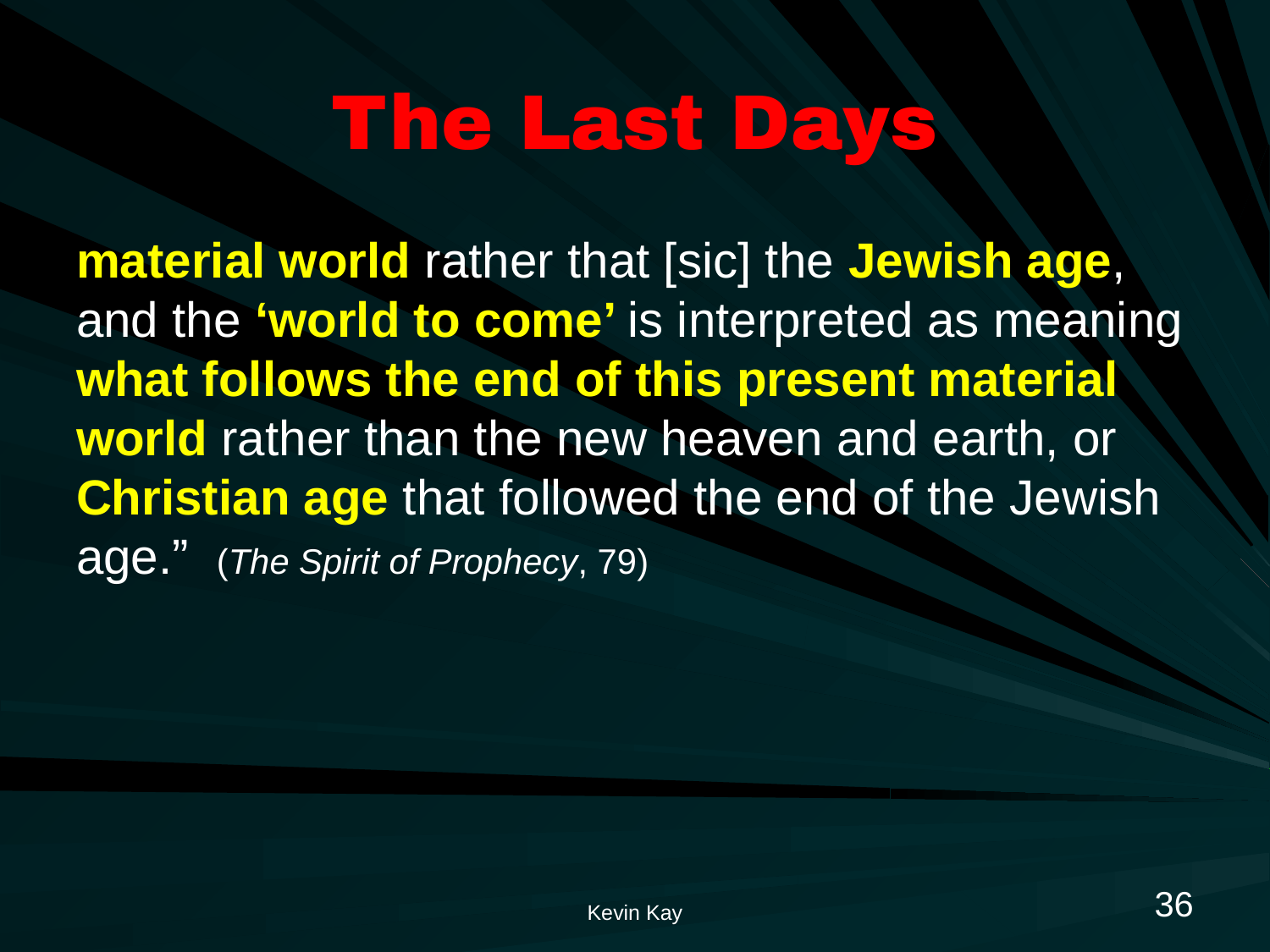

# The Last Days
material world rather that [sic] the Jewish age, and the ‘world to come’ is interpreted as meaning what follows the end of this present material world rather than the new heaven and earth, or Christian age that followed the end of the Jewish age.”  (The Spirit of Prophecy, 79)
36
Kevin Kay